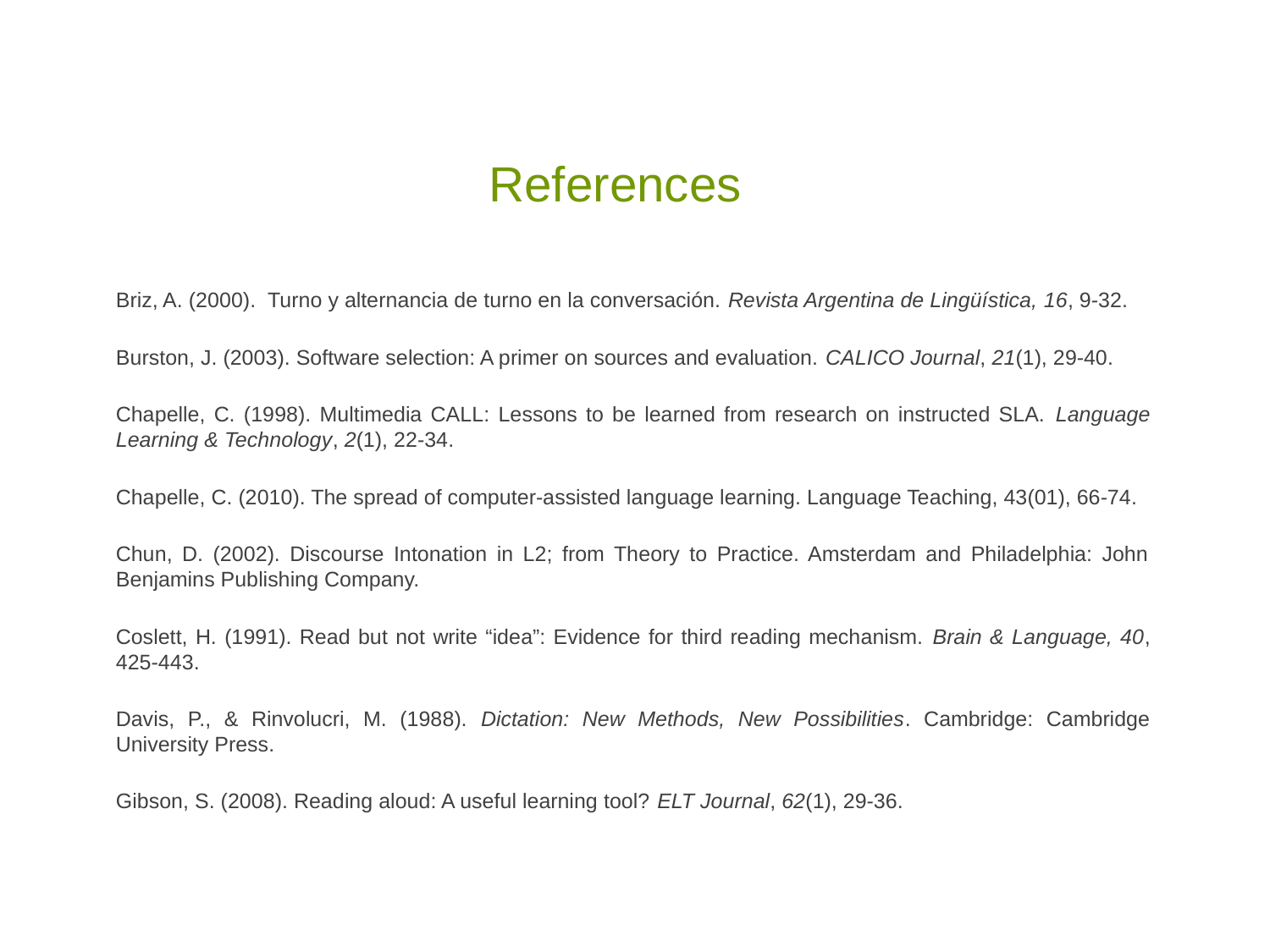

# References
Briz, A. (2000).  Turno y alternancia de turno en la conversación. Revista Argentina de Lingüística, 16, 9-32.
Burston, J. (2003). Software selection: A primer on sources and evaluation. CALICO Journal, 21(1), 29-40.
Chapelle, C. (1998). Multimedia CALL: Lessons to be learned from research on instructed SLA. Language Learning & Technology, 2(1), 22-34.
Chapelle, C. (2010). The spread of computer-assisted language learning. Language Teaching, 43(01), 66-74.
Chun, D. (2002). Discourse Intonation in L2; from Theory to Practice. Amsterdam and Philadelphia: John Benjamins Publishing Company.
Coslett, H. (1991). Read but not write “idea”: Evidence for third reading mechanism. Brain & Language, 40, 425-443.
Davis, P., & Rinvolucri, M. (1988). Dictation: New Methods, New Possibilities. Cambridge: Cambridge University Press.
Gibson, S. (2008). Reading aloud: A useful learning tool? ELT Journal, 62(1), 29-36.